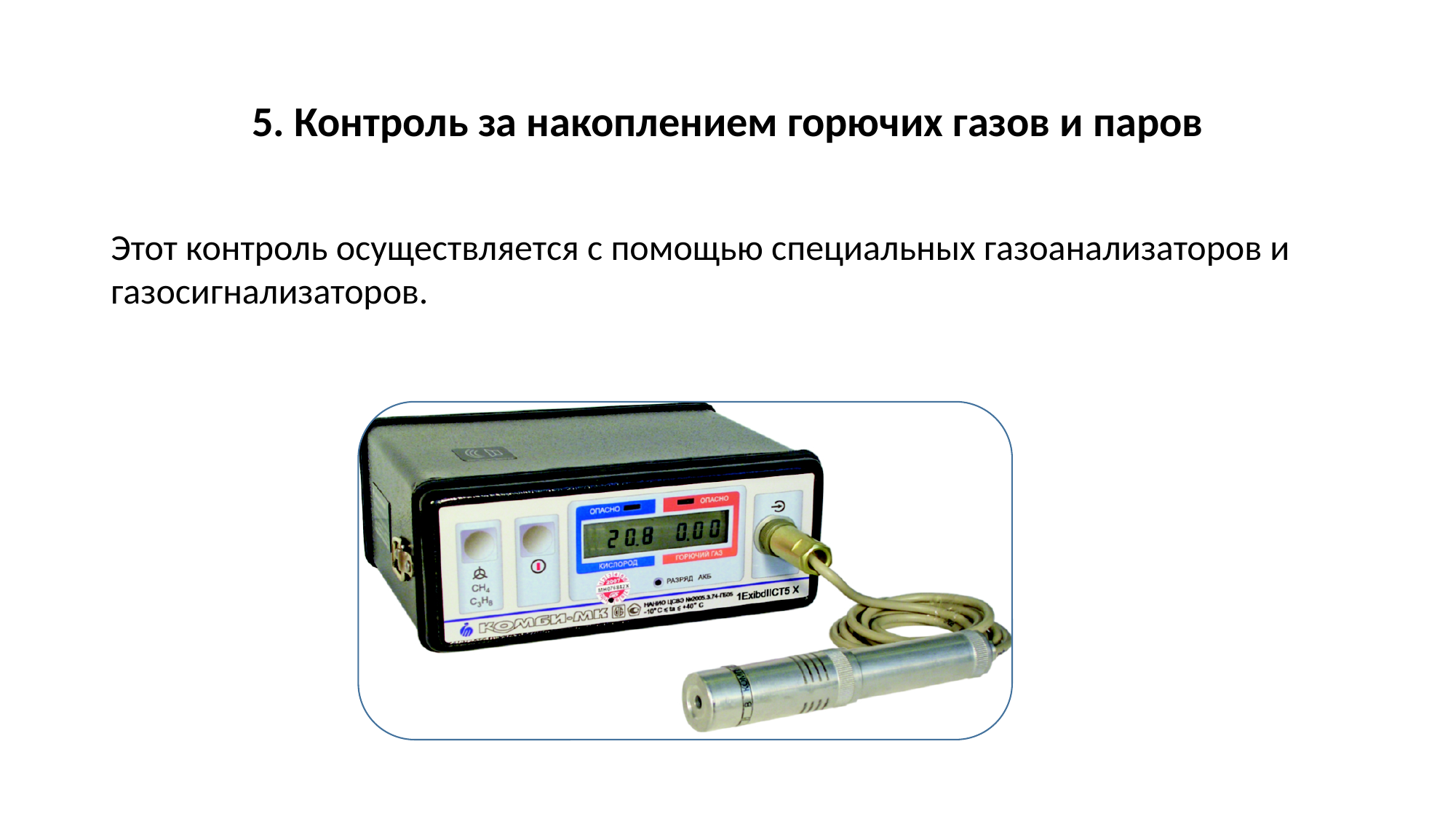

# 5. Контроль за накоплением горючих газов и паров
Этот контроль осуществляется с помощью специальных газоанализаторов и газосигнализаторов.